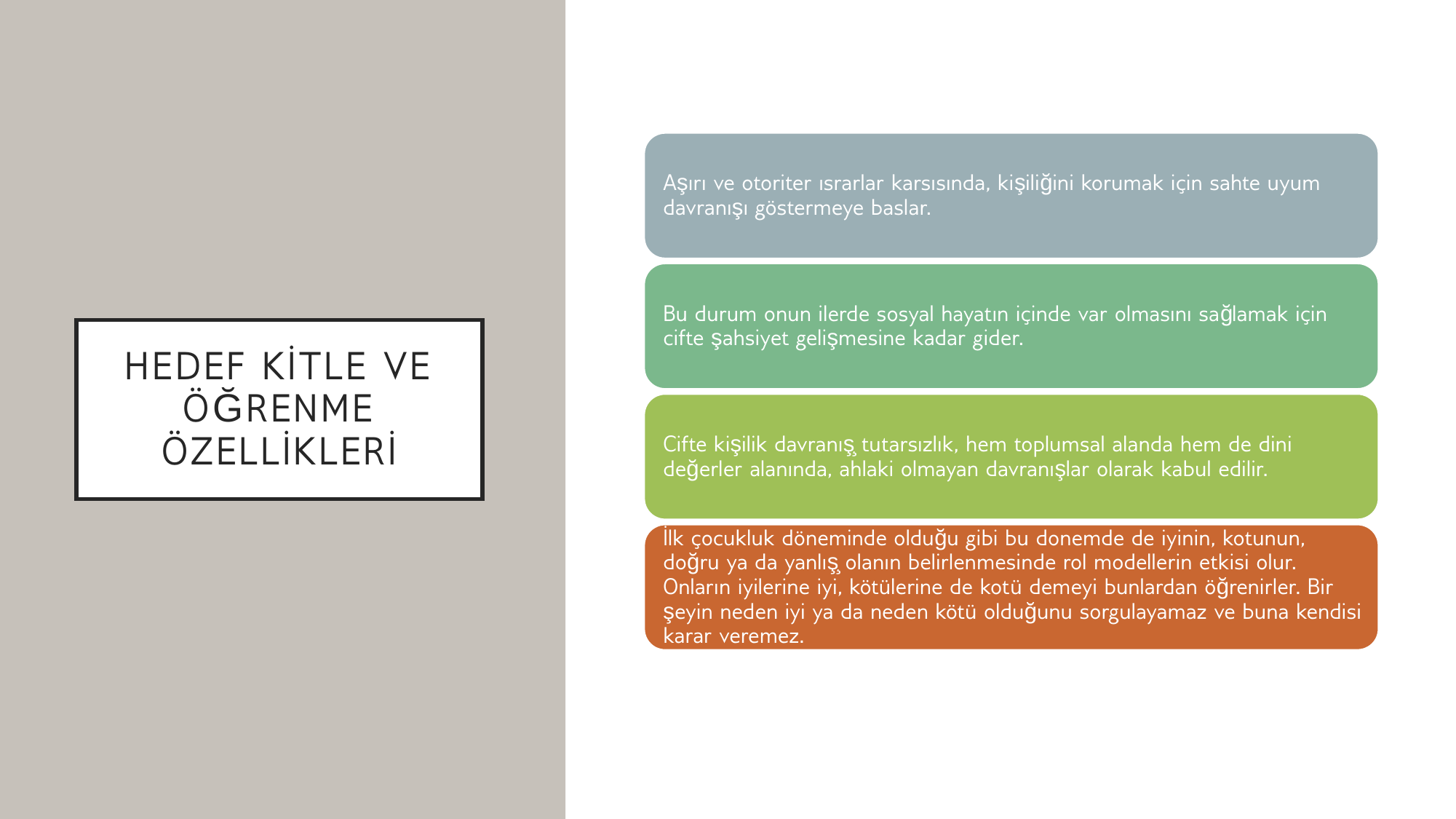

Aşırı ve otoriter ısrarlar karsısında, kişiliğini korumak için sahte uyum davranışı göstermeye baslar.
Bu durum onun ilerde sosyal hayatın içinde var olmasını sağlamak için cifte şahsiyet gelişmesine kadar gider.
Cifte kişilik davranış̧ tutarsızlık, hem toplumsal alanda hem de dini değerler alanında, ahlaki olmayan davranışlar olarak kabul edilir.
İlk çocukluk döneminde olduğu gibi bu donemde de iyinin, kotunun, doğru ya da yanlış̧ olanın belirlenmesinde rol modellerin etkisi olur. Onların iyilerine iyi, kötülerine de kotü demeyi bunlardan öğrenirler. Bir şeyin neden iyi ya da neden kötü olduğunu sorgulayamaz ve buna kendisi karar veremez.
# Hedef kitle ve öğrenme özellikleri